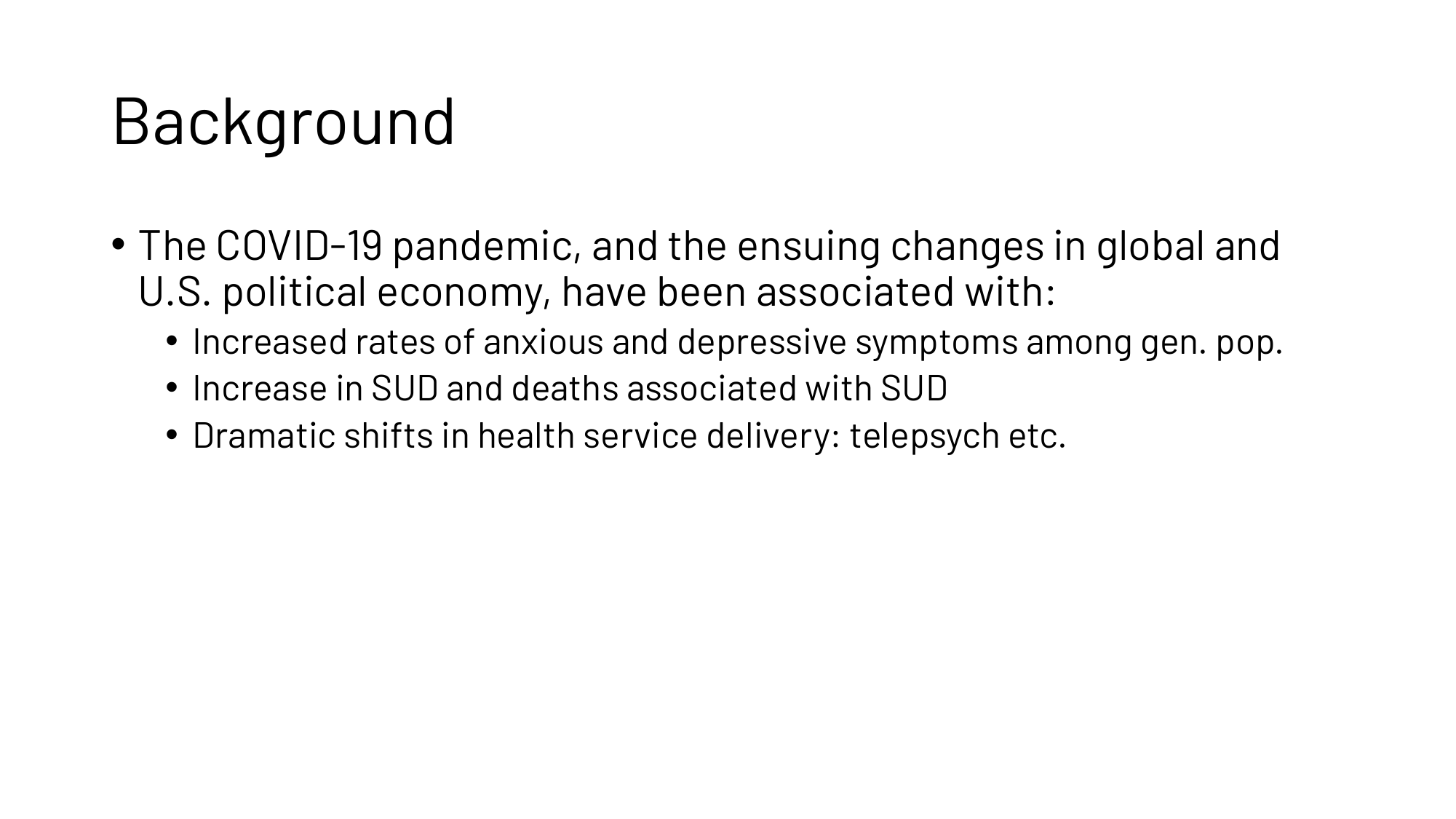

# Background
The COVID-19 pandemic, and the ensuing changes in global and U.S. political economy, have been associated with:
Increased rates of anxious and depressive symptoms among gen. pop.
Increase in SUD and deaths associated with SUD
Dramatic shifts in health service delivery: telepsych etc.